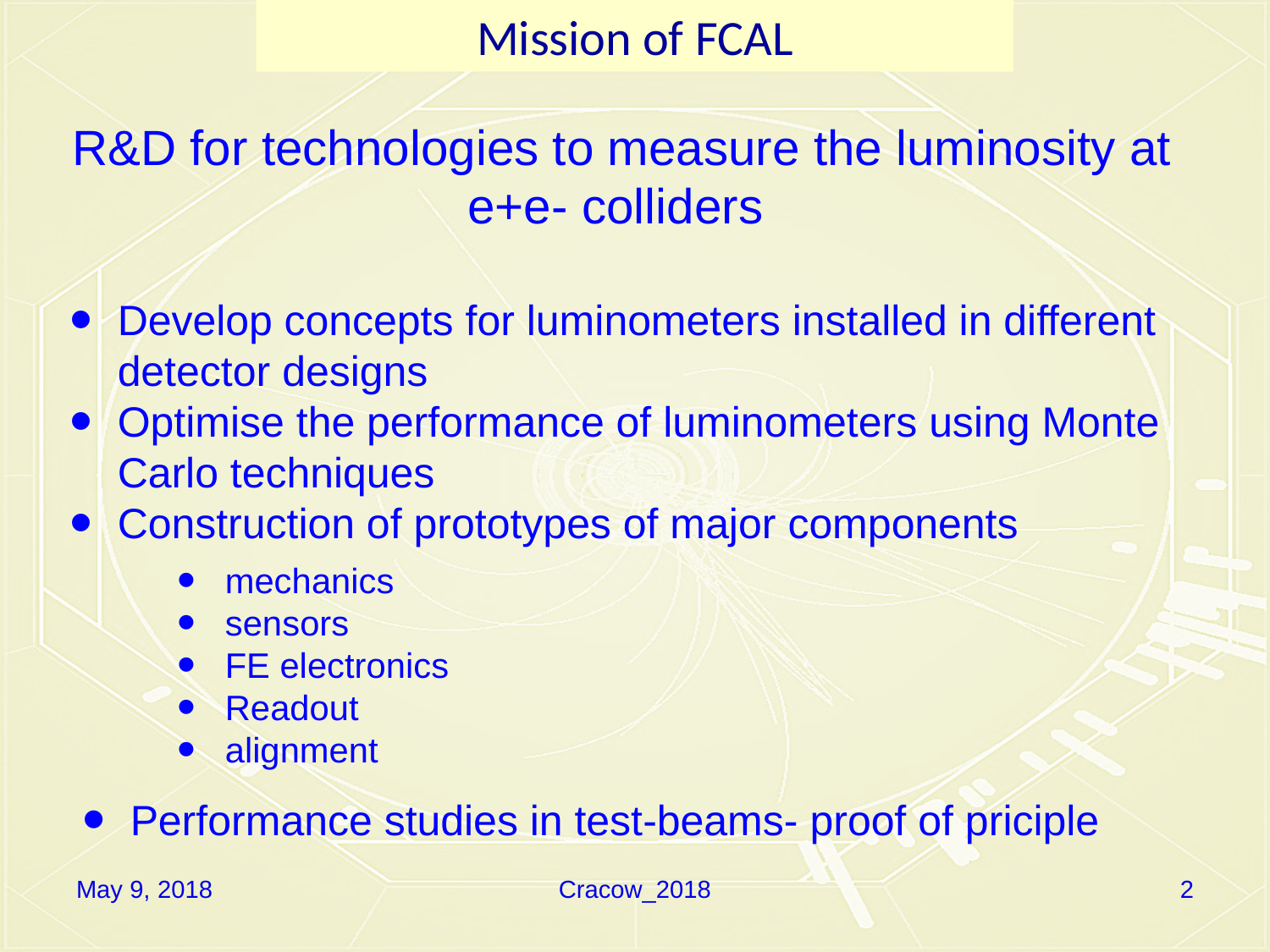

Mission of FCAL
R&D for technologies to measure the luminosity at e+e- colliders

Develop concepts for luminometers installed in different detector designs
Optimise the performance of luminometers using Monte Carlo techniques
Construction of prototypes of major components

mechanics
sensors
FE electronics
Readout
alignment
Performance studies in test-beams- proof of priciple

May 9, 2018
Cracow_2018
2